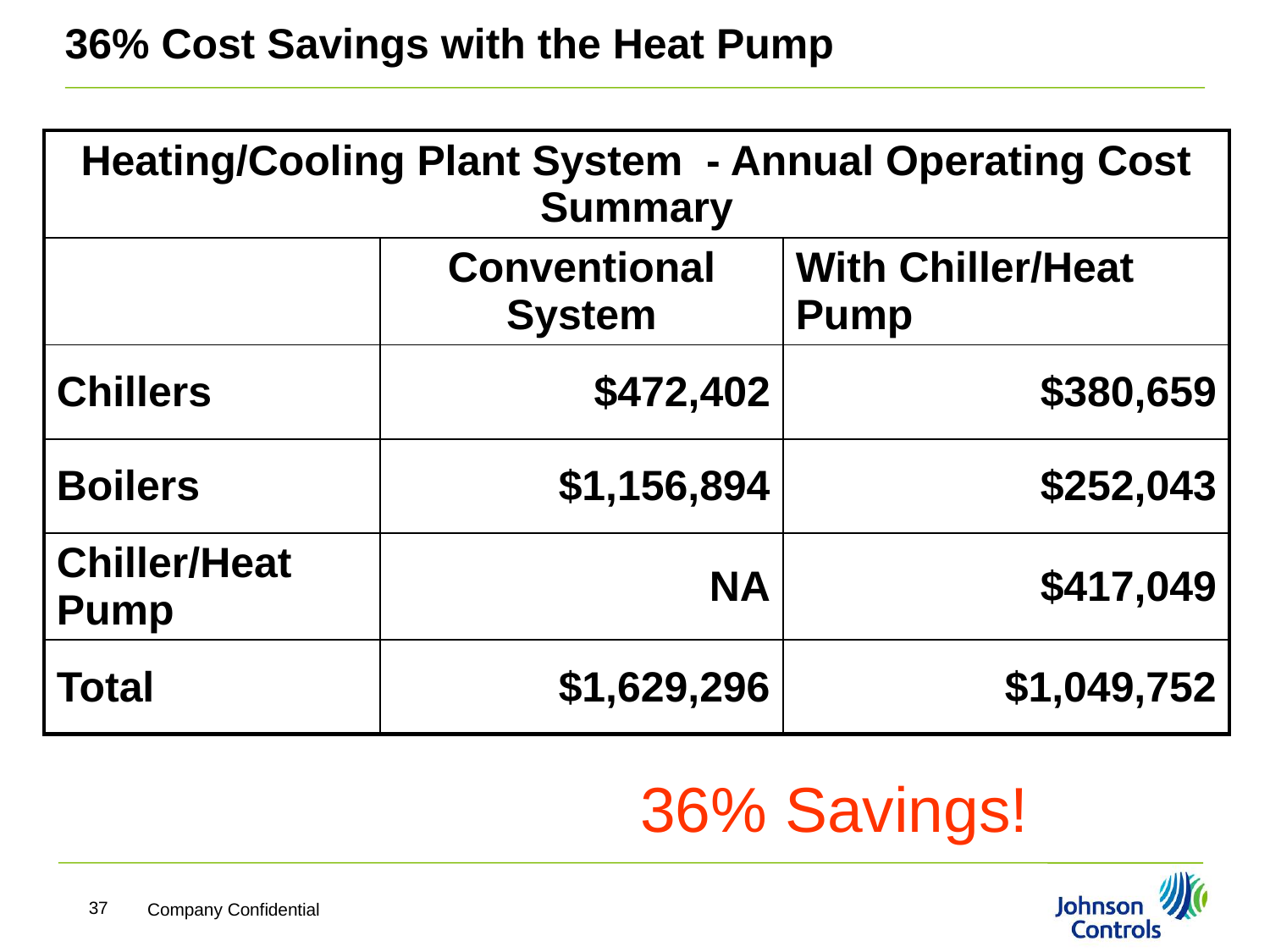

36% Cost Savings with the Heat Pump
| Heating/Cooling Plant System - Annual Operating Cost Summary |  |  |
| --- | --- | --- |
|  | Conventional System | With Chiller/Heat Pump |
| Chillers | $472,402 | $380,659 |
| Boilers | $1,156,894 | $252,043 |
| Chiller/Heat Pump | NA | $417,049 |
| Total | $1,629,296 | $1,049,752 |

36% Savings!
37